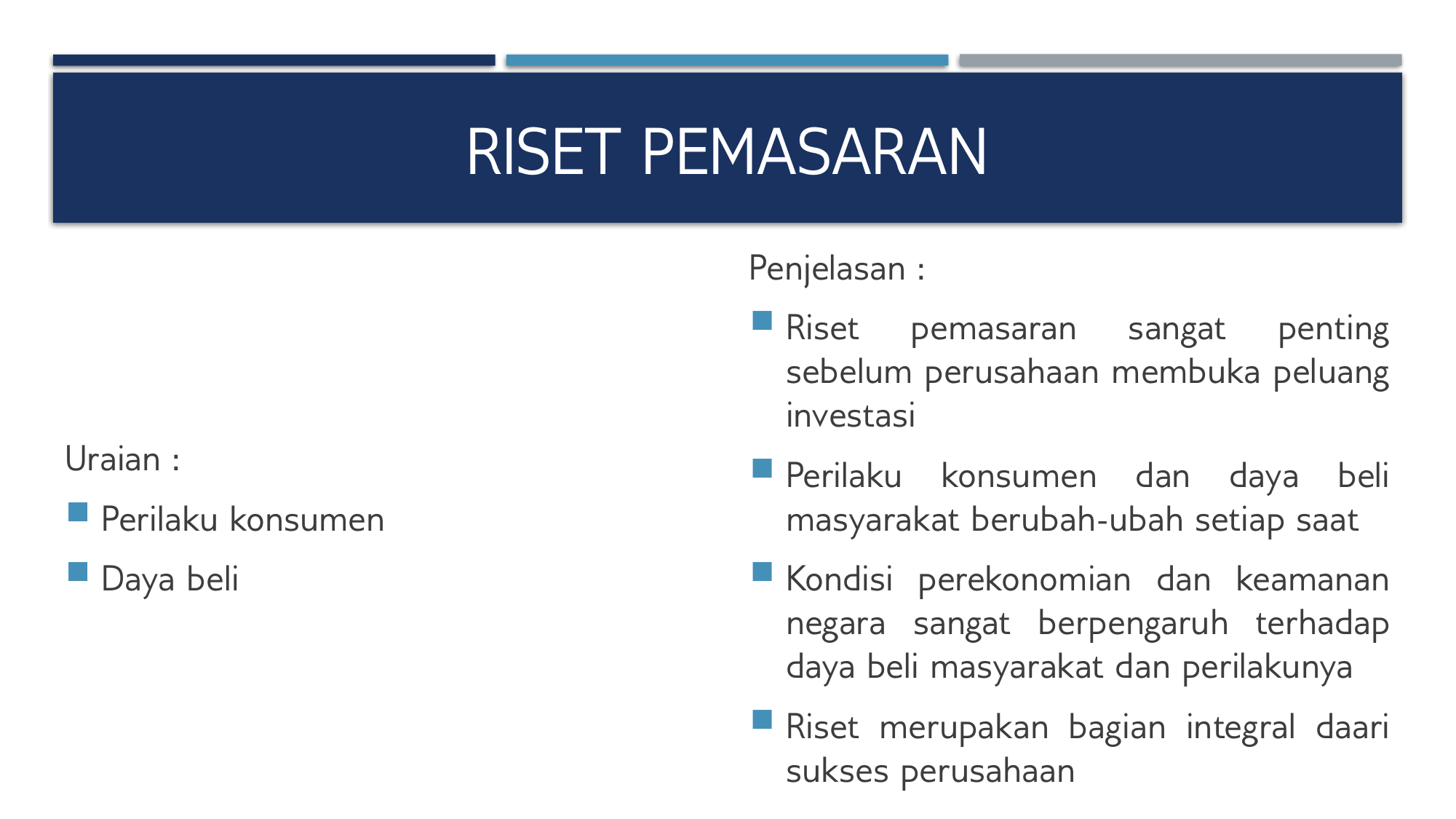

# Riset pemasaran
Uraian :
Perilaku konsumen
Daya beli
Penjelasan :
Riset pemasaran sangat penting sebelum perusahaan membuka peluang investasi
Perilaku konsumen dan daya beli masyarakat berubah-ubah setiap saat
Kondisi perekonomian dan keamanan negara sangat berpengaruh terhadap daya beli masyarakat dan perilakunya
Riset merupakan bagian integral daari sukses perusahaan